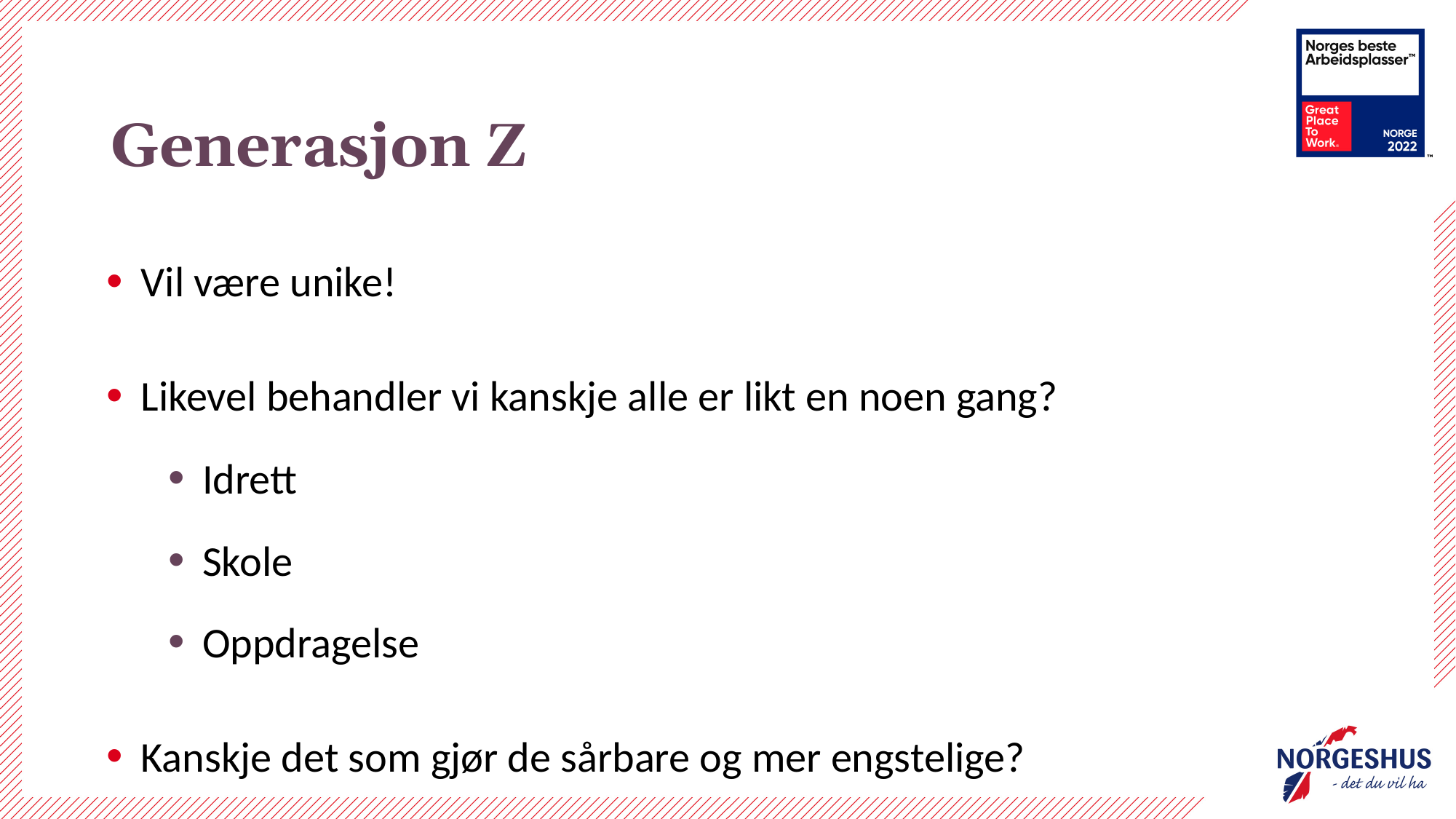

# Generasjon Z
Vil være unike!

Likevel behandler vi kanskje alle er likt en noen gang?
Idrett
Skole
Oppdragelse

Kanskje det som gjør de sårbare og mer engstelige?